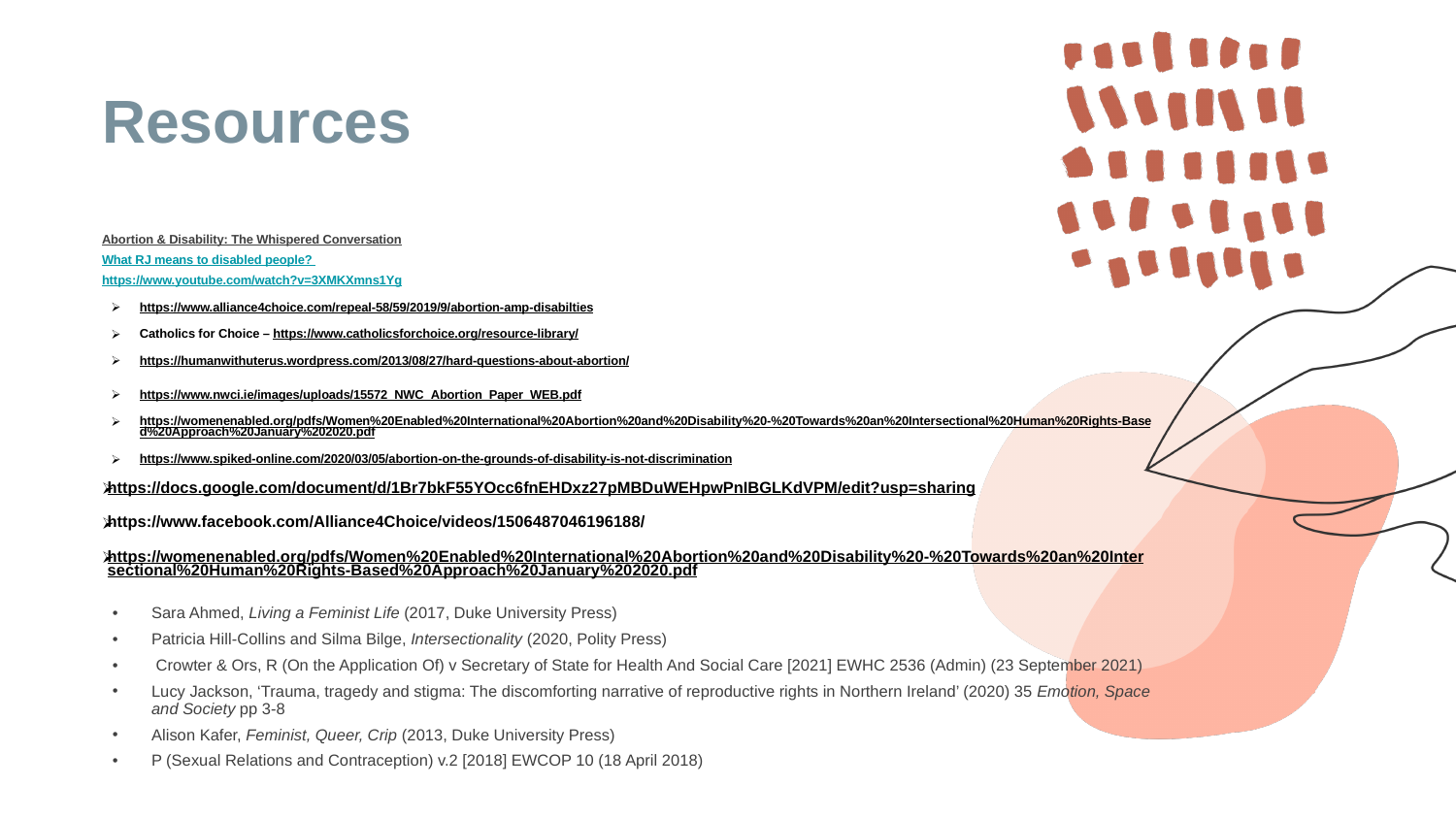

# Resources
Abortion & Disability: The Whispered Conversation
What RJ means to disabled people?
https://www.youtube.com/watch?v=3XMKXmns1Yg

https://www.alliance4choice.com/repeal-58/59/2019/9/abortion-amp-disabilties

Catholics for Choice – https://www.catholicsforchoice.org/resource-library/

https://humanwithuterus.wordpress.com/2013/08/27/hard-questions-about-abortion/

https://www.nwci.ie/images/uploads/15572_NWC_Abortion_Paper_WEB.pdf

https://womenenabled.org/pdfs/Women%20Enabled%20International%20Abortion%20and%20Disability%20-%20Towards%20an%20Intersectional%20Human%20Rights-Based%20Approach%20January%202020.pdf

https://www.spiked-online.com/2020/03/05/abortion-on-the-grounds-of-disability-is-not-discrimination

https://docs.google.com/document/d/1Br7bkF55YOcc6fnEHDxz27pMBDuWEHpwPnIBGLKdVPM/edit?usp=sharing

https://www.facebook.com/Alliance4Choice/videos/1506487046196188/

https://womenenabled.org/pdfs/Women%20Enabled%20International%20Abortion%20and%20Disability%20-%20Towards%20an%20Intersectional%20Human%20Rights-Based%20Approach%20January%202020.pdf

Sara Ahmed, Living a Feminist Life (2017, Duke University Press)
Patricia Hill-Collins and Silma Bilge, Intersectionality (2020, Polity Press)
 Crowter & Ors, R (On the Application Of) v Secretary of State for Health And Social Care [2021] EWHC 2536 (Admin) (23 September 2021)
Lucy Jackson, ‘Trauma, tragedy and stigma: The discomforting narrative of reproductive rights in Northern Ireland’ (2020) 35 Emotion, Space and Society pp 3-8
Alison Kafer, Feminist, Queer, Crip (2013, Duke University Press)
P (Sexual Relations and Contraception) v.2 [2018] EWCOP 10 (18 April 2018)